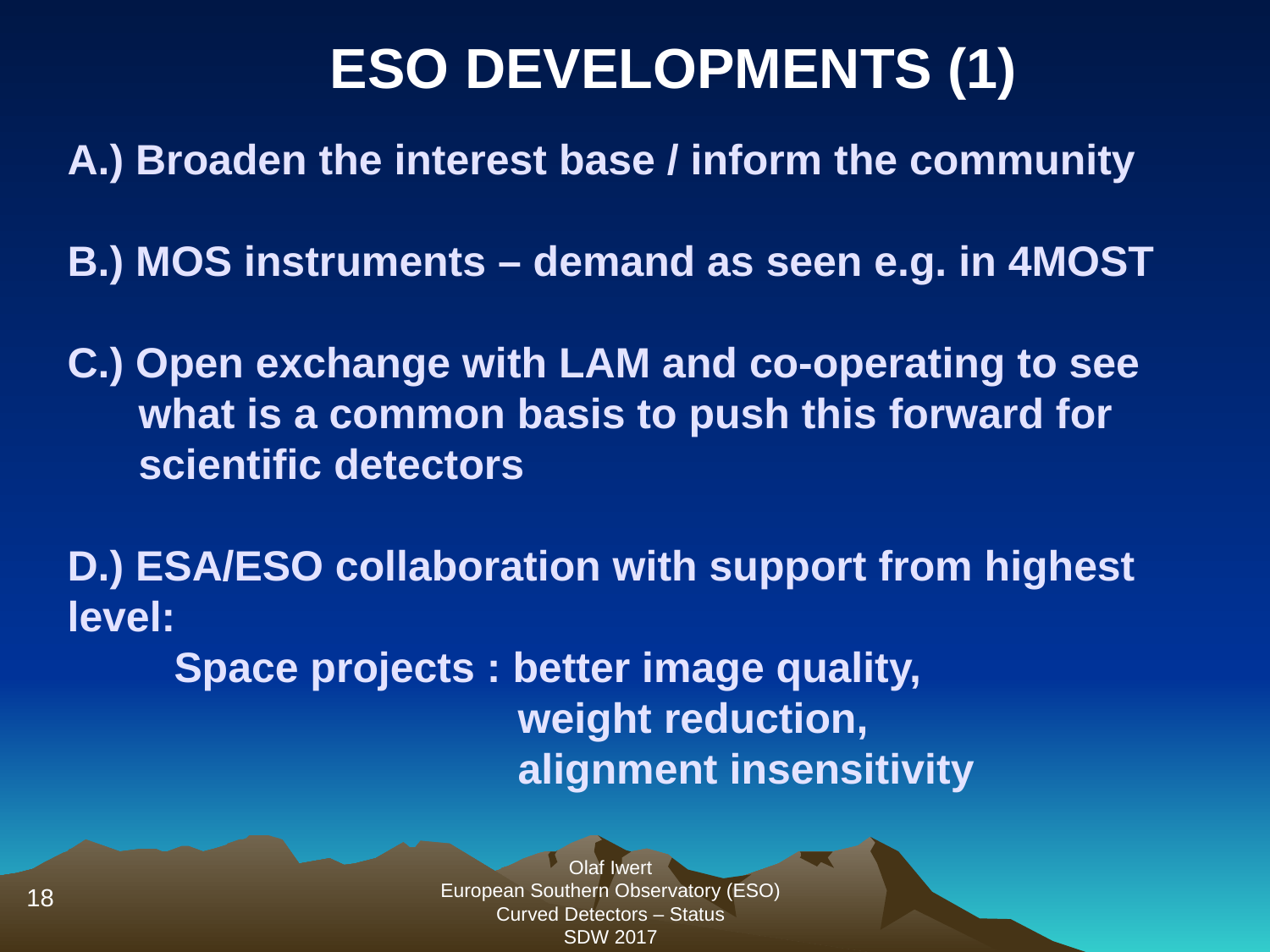

ESO DEVELOPMENTS (1)

A.) Broaden the interest base / inform the community

B.) MOS instruments – demand as seen e.g. in 4MOST

C.) Open exchange with LAM and co-operating to see
      what is a common basis to push this forward for
      scientific detectors
D.) ESA/ESO collaboration with support from highest level:
         Space projects : better image quality,
                                      weight reduction,
                                      alignment insensitivity